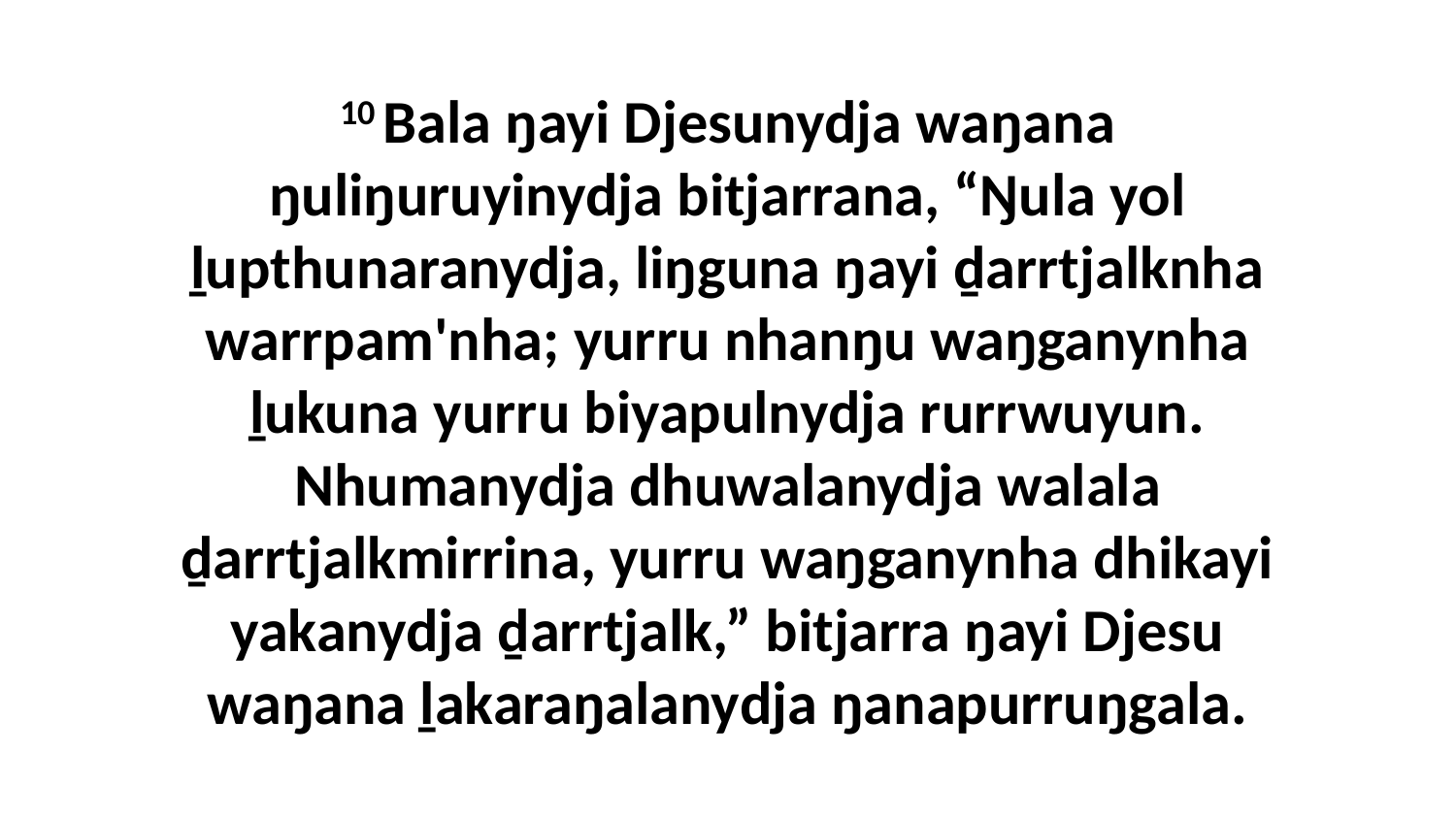

10 Bala ŋayi Djesunydja waŋana ŋuliŋuruyinydja bitjarrana, “Ŋula yol ḻupthunaranydja, liŋguna ŋayi ḏarrtjalknha warrpam'nha; yurru nhanŋu waŋganynha ḻukuna yurru biyapulnydja rurrwuyun. Nhumanydja dhuwalanydja walala ḏarrtjalkmirrina, yurru waŋganynha dhikayi yakanydja ḏarrtjalk,” bitjarra ŋayi Djesu waŋana ḻakaraŋalanydja ŋanapurruŋgala.